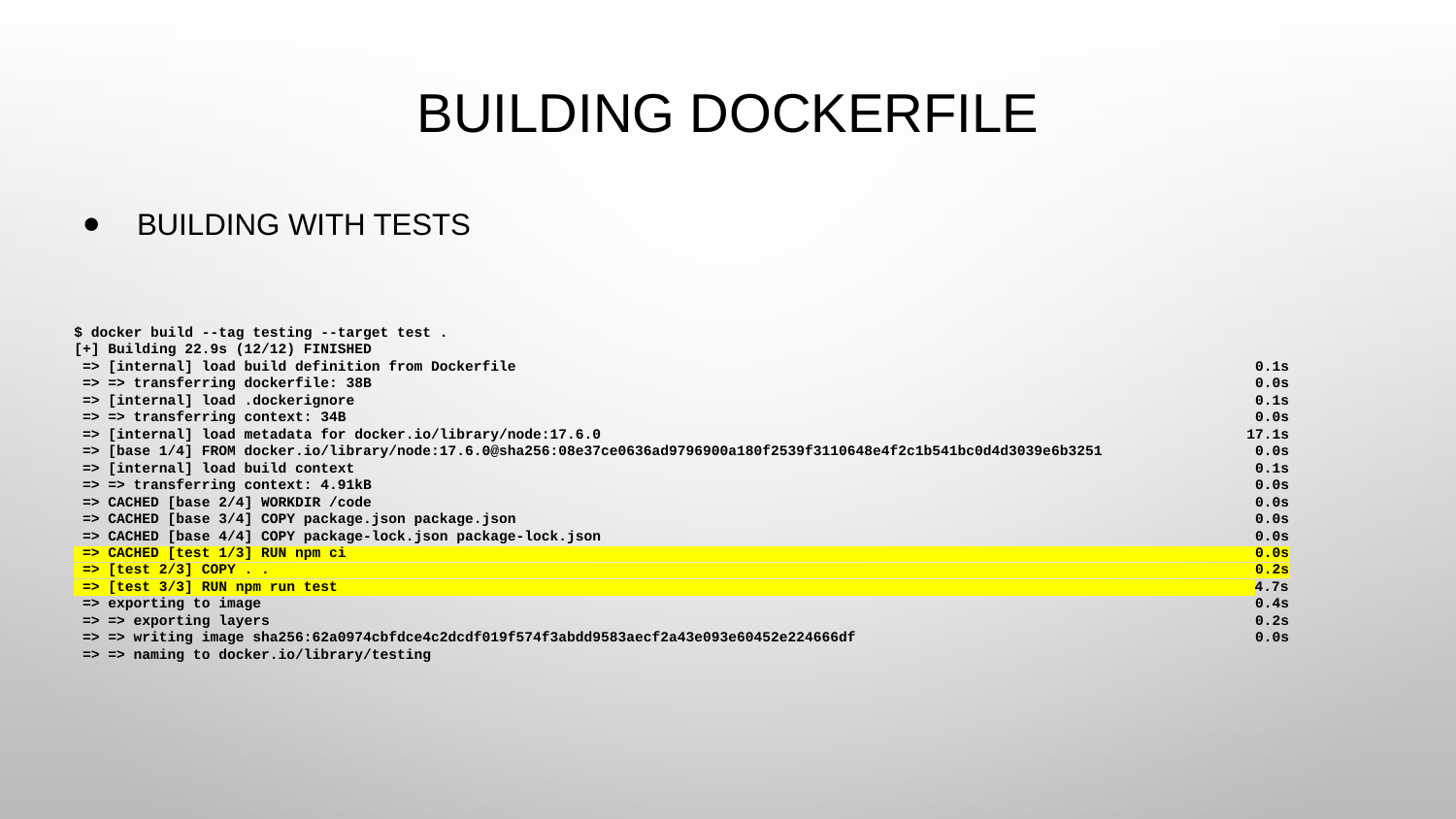

# Building dockerfile
Building with tests
$ docker build --tag testing --target test .
[+] Building 22.9s (12/12) FINISHED
 => [internal] load build definition from Dockerfile                                                                                       0.1s
 => => transferring dockerfile: 38B                                                                                                        0.0s
 => [internal] load .dockerignore                                                                                                          0.1s
 => => transferring context: 34B                                                                                                           0.0s
 => [internal] load metadata for docker.io/library/node:17.6.0                                                                            17.1s
 => [base 1/4] FROM docker.io/library/node:17.6.0@sha256:08e37ce0636ad9796900a180f2539f3110648e4f2c1b541bc0d4d3039e6b3251                  0.0s
 => [internal] load build context                                                                                                          0.1s
 => => transferring context: 4.91kB                                                                                                        0.0s
 => CACHED [base 2/4] WORKDIR /code                                                                                                        0.0s
 => CACHED [base 3/4] COPY package.json package.json                                                                                       0.0s
 => CACHED [base 4/4] COPY package-lock.json package-lock.json                                                                             0.0s
 => CACHED [test 1/3] RUN npm ci                                                                                                           0.0s
 => [test 2/3] COPY . .                                                                                                                    0.2s
 => [test 3/3] RUN npm run test                                                                                                            4.7s
 => exporting to image                                                                                                                     0.4s
 => => exporting layers                                                                                                                    0.2s
 => => writing image sha256:62a0974cbfdce4c2dcdf019f574f3abdd9583aecf2a43e093e60452e224666df                                               0.0s
 => => naming to docker.io/library/testing